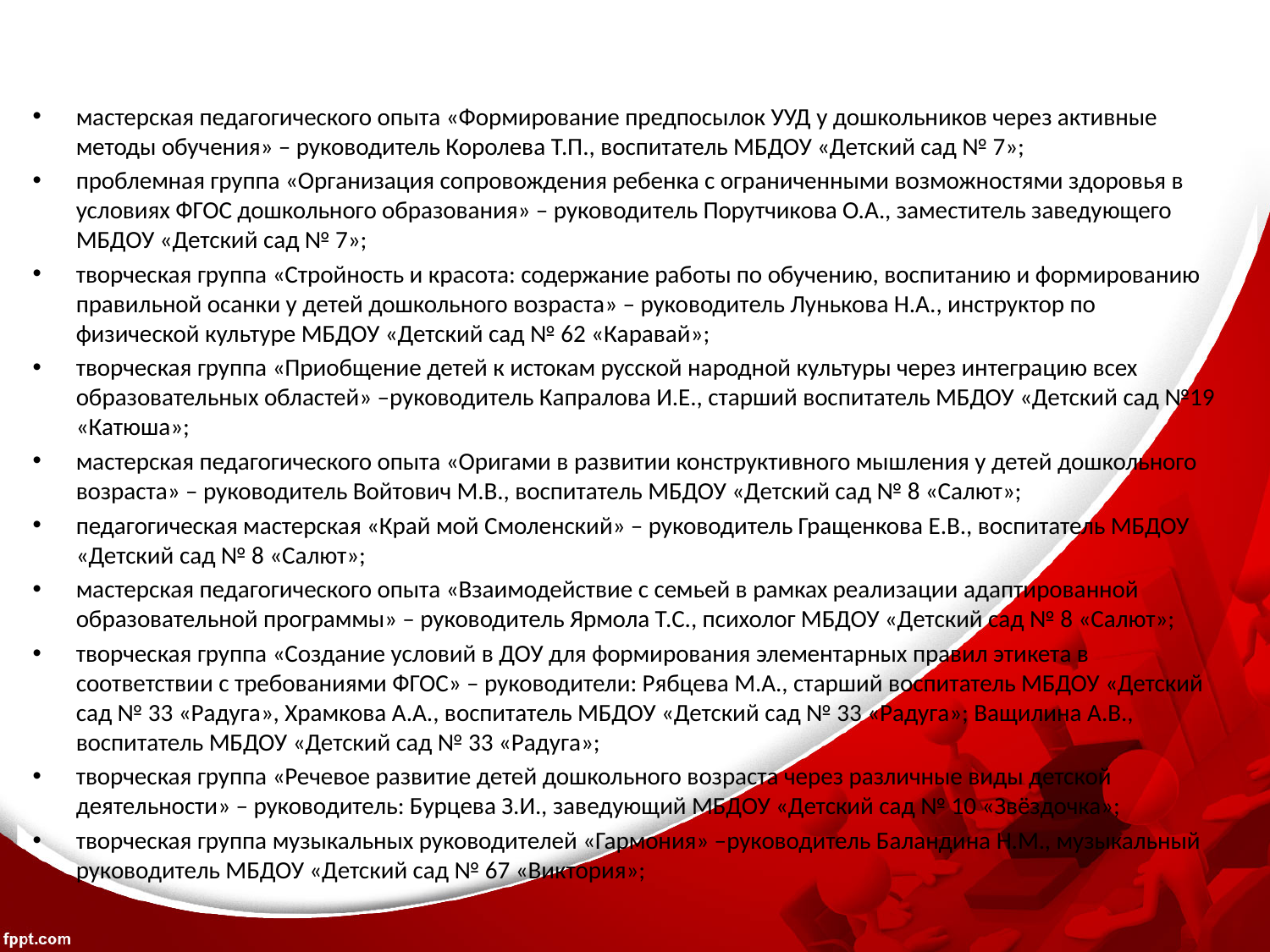

мастерская педагогического опыта «Формирование предпосылок УУД у дошкольников через активные методы обучения» – руководитель Королева Т.П., воспитатель МБДОУ «Детский сад № 7»;
проблемная группа «Организация сопровождения ребенка с ограниченными возможностями здоровья в условиях ФГОС дошкольного образования» – руководитель Порутчикова О.А., заместитель заведующего МБДОУ «Детский сад № 7»;
творческая группа «Стройность и красота: содержание работы по обучению, воспитанию и формированию правильной осанки у детей дошкольного возраста» – руководитель Лунькова Н.А., инструктор по физической культуре МБДОУ «Детский сад № 62 «Каравай»;
творческая группа «Приобщение детей к истокам русской народной культуры через интеграцию всех образовательных областей» –руководитель Капралова И.Е., старший воспитатель МБДОУ «Детский сад №19 «Катюша»;
мастерская педагогического опыта «Оригами в развитии конструктивного мышления у детей дошкольного возраста» – руководитель Войтович М.В., воспитатель МБДОУ «Детский сад № 8 «Салют»;
педагогическая мастерская «Край мой Смоленский» – руководитель Гращенкова Е.В., воспитатель МБДОУ «Детский сад № 8 «Салют»;
мастерская педагогического опыта «Взаимодействие с семьей в рамках реализации адаптированной образовательной программы» – руководитель Ярмола Т.С., психолог МБДОУ «Детский сад № 8 «Салют»;
творческая группа «Создание условий в ДОУ для формирования элементарных правил этикета в соответствии с требованиями ФГОС» – руководители: Рябцева М.А., старший воспитатель МБДОУ «Детский сад № 33 «Радуга», Храмкова А.А., воспитатель МБДОУ «Детский сад № 33 «Радуга»; Ващилина А.В., воспитатель МБДОУ «Детский сад № 33 «Радуга»;
творческая группа «Речевое развитие детей дошкольного возраста через различные виды детской деятельности» – руководитель: Бурцева З.И., заведующий МБДОУ «Детский сад № 10 «Звёздочка»;
творческая группа музыкальных руководителей «Гармония» –руководитель Баландина Н.М., музыкальный руководитель МБДОУ «Детский сад № 67 «Виктория»;